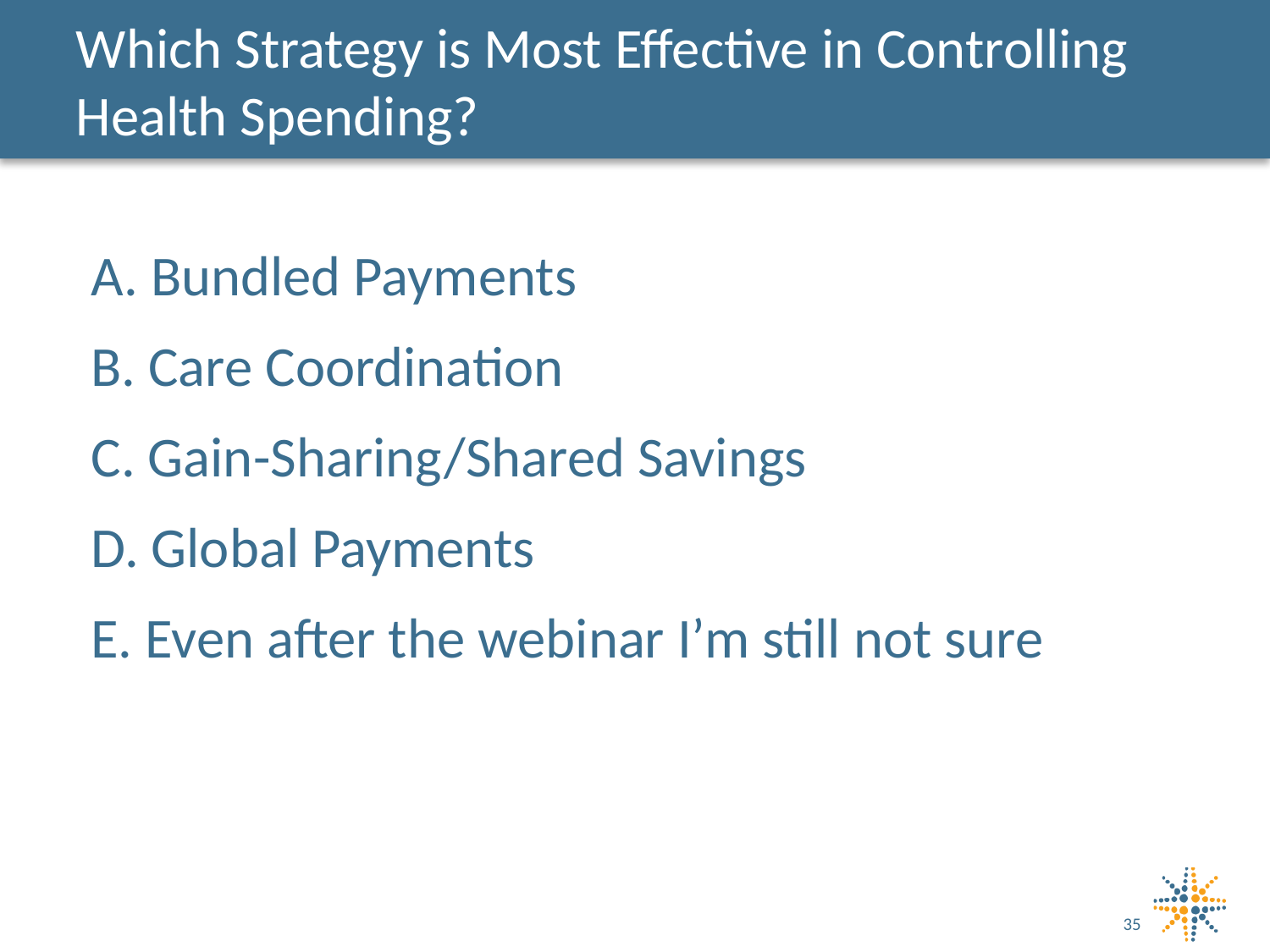

# Which Strategy is Most Effective in Controlling Health Spending?
A. Bundled Payments
B. Care Coordination
C. Gain-Sharing/Shared Savings
D. Global Payments
E. Even after the webinar I’m still not sure

35